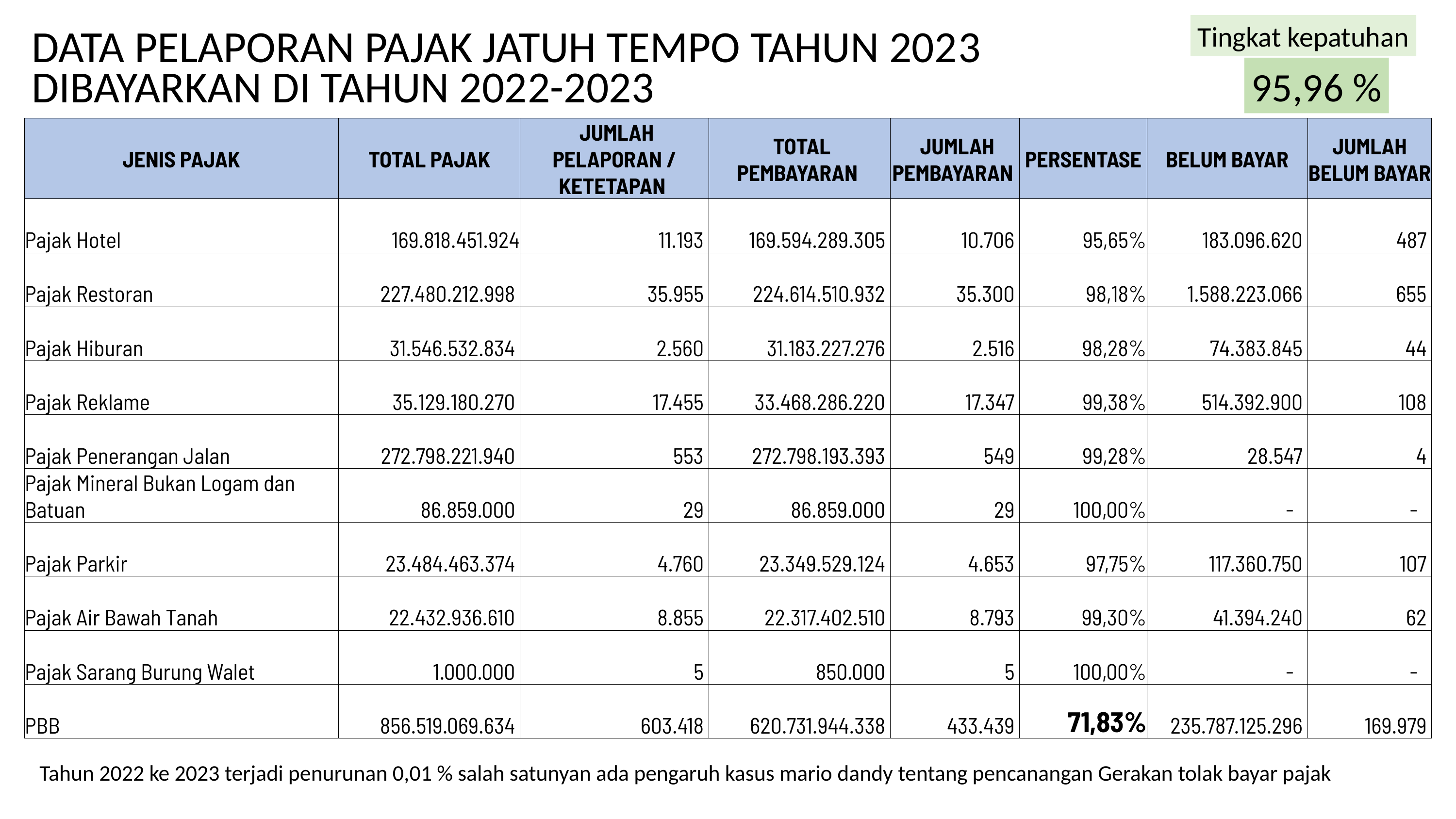

# DATA PELAPORAN PAJAK JATUH TEMPO TAHUN 2023 DIBAYARKAN DI TAHUN 2022-2023
Tingkat kepatuhan
95,96 %
| JENIS PAJAK | TOTAL PAJAK | JUMLAH PELAPORAN / KETETAPAN | TOTAL PEMBAYARAN | JUMLAH PEMBAYARAN | PERSENTASE | BELUM BAYAR | JUMLAH BELUM BAYAR |
| --- | --- | --- | --- | --- | --- | --- | --- |
| Pajak Hotel | 169.818.451.924 | 11.193 | 169.594.289.305 | 10.706 | 95,65% | 183.096.620 | 487 |
| Pajak Restoran | 227.480.212.998 | 35.955 | 224.614.510.932 | 35.300 | 98,18% | 1.588.223.066 | 655 |
| Pajak Hiburan | 31.546.532.834 | 2.560 | 31.183.227.276 | 2.516 | 98,28% | 74.383.845 | 44 |
| Pajak Reklame | 35.129.180.270 | 17.455 | 33.468.286.220 | 17.347 | 99,38% | 514.392.900 | 108 |
| Pajak Penerangan Jalan | 272.798.221.940 | 553 | 272.798.193.393 | 549 | 99,28% | 28.547 | 4 |
| Pajak Mineral Bukan Logam dan Batuan | 86.859.000 | 29 | 86.859.000 | 29 | 100,00% | - | - |
| Pajak Parkir | 23.484.463.374 | 4.760 | 23.349.529.124 | 4.653 | 97,75% | 117.360.750 | 107 |
| Pajak Air Bawah Tanah | 22.432.936.610 | 8.855 | 22.317.402.510 | 8.793 | 99,30% | 41.394.240 | 62 |
| Pajak Sarang Burung Walet | 1.000.000 | 5 | 850.000 | 5 | 100,00% | - | - |
| PBB | 856.519.069.634 | 603.418 | 620.731.944.338 | 433.439 | 71,83% | 235.787.125.296 | 169.979 |
Tahun 2022 ke 2023 terjadi penurunan 0,01 % salah satunyan ada pengaruh kasus mario dandy tentang pencanangan Gerakan tolak bayar pajak